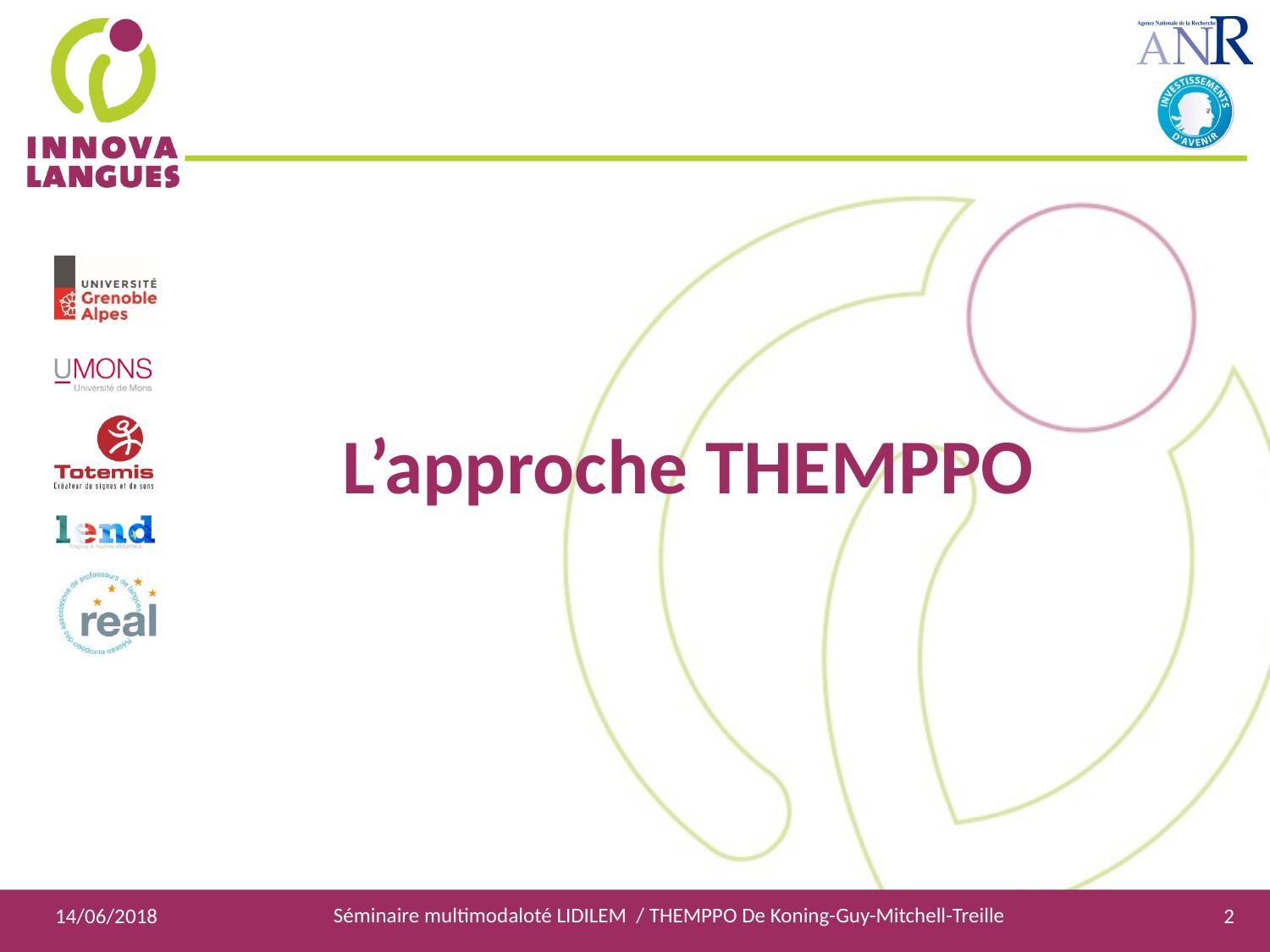

L’approche THEMPPO
Séminaire multimodaloté LIDILEM  / THEMPPO De Koning-Guy-Mitchell-Treille
14/06/2018
2